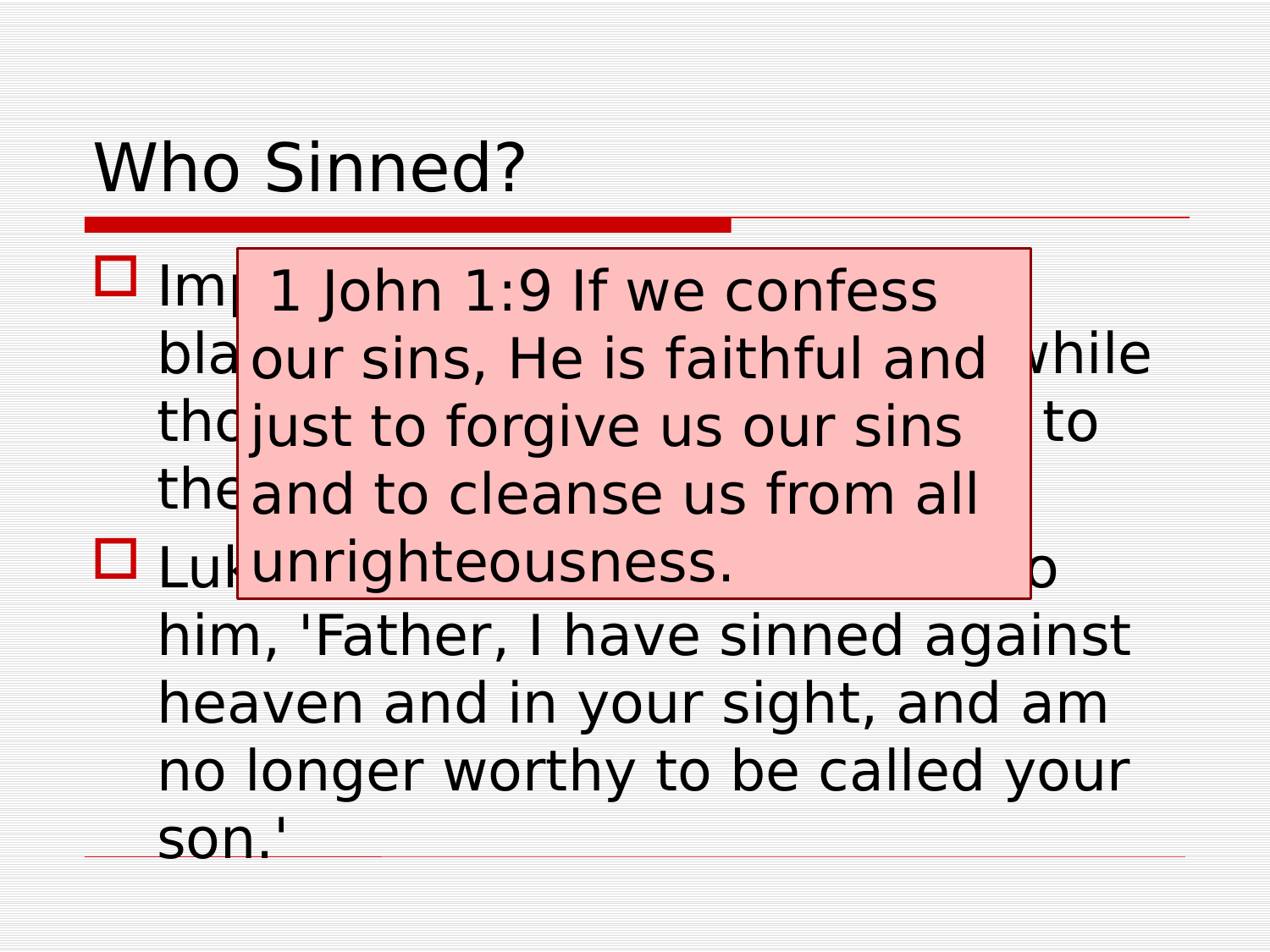

# Who Sinned?
Impenitent men try to cast the blame of their sins on others; while those who are penitent, take it to themselves.
Luke 15:21 "And the son said to him, 'Father, I have sinned against heaven and in your sight, and am no longer worthy to be called your son.'
 1 John 1:9 If we confess our sins, He is faithful and just to forgive us our sins and to cleanse us from all unrighteousness.